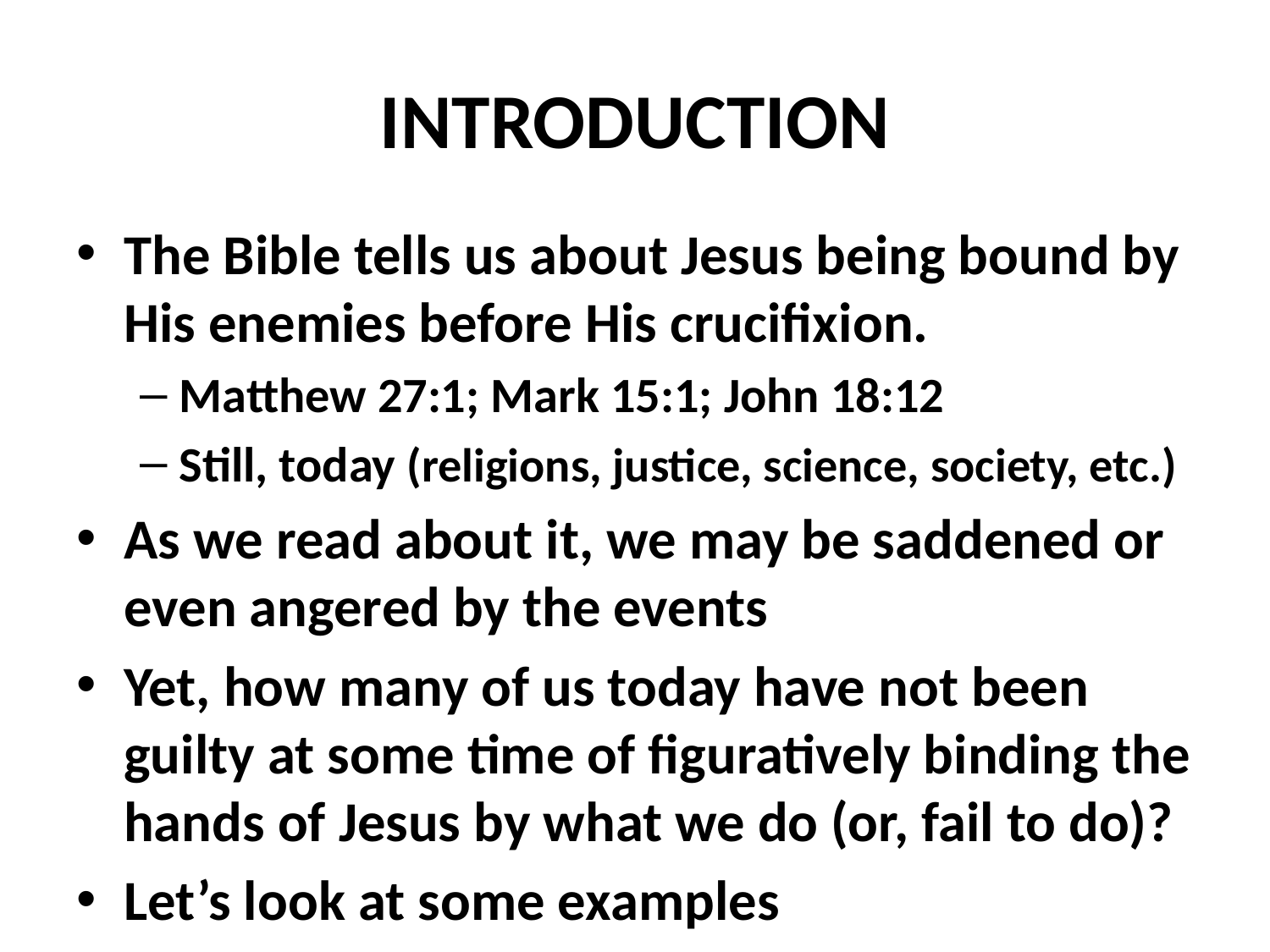

# INTRODUCTION
The Bible tells us about Jesus being bound by His enemies before His crucifixion.
Matthew 27:1; Mark 15:1; John 18:12
Still, today (religions, justice, science, society, etc.)
As we read about it, we may be saddened or  even angered by the events
Yet, how many of us today have not been guilty at some time of figuratively binding the hands of Jesus by what we do (or, fail to do)?
Let’s look at some examples